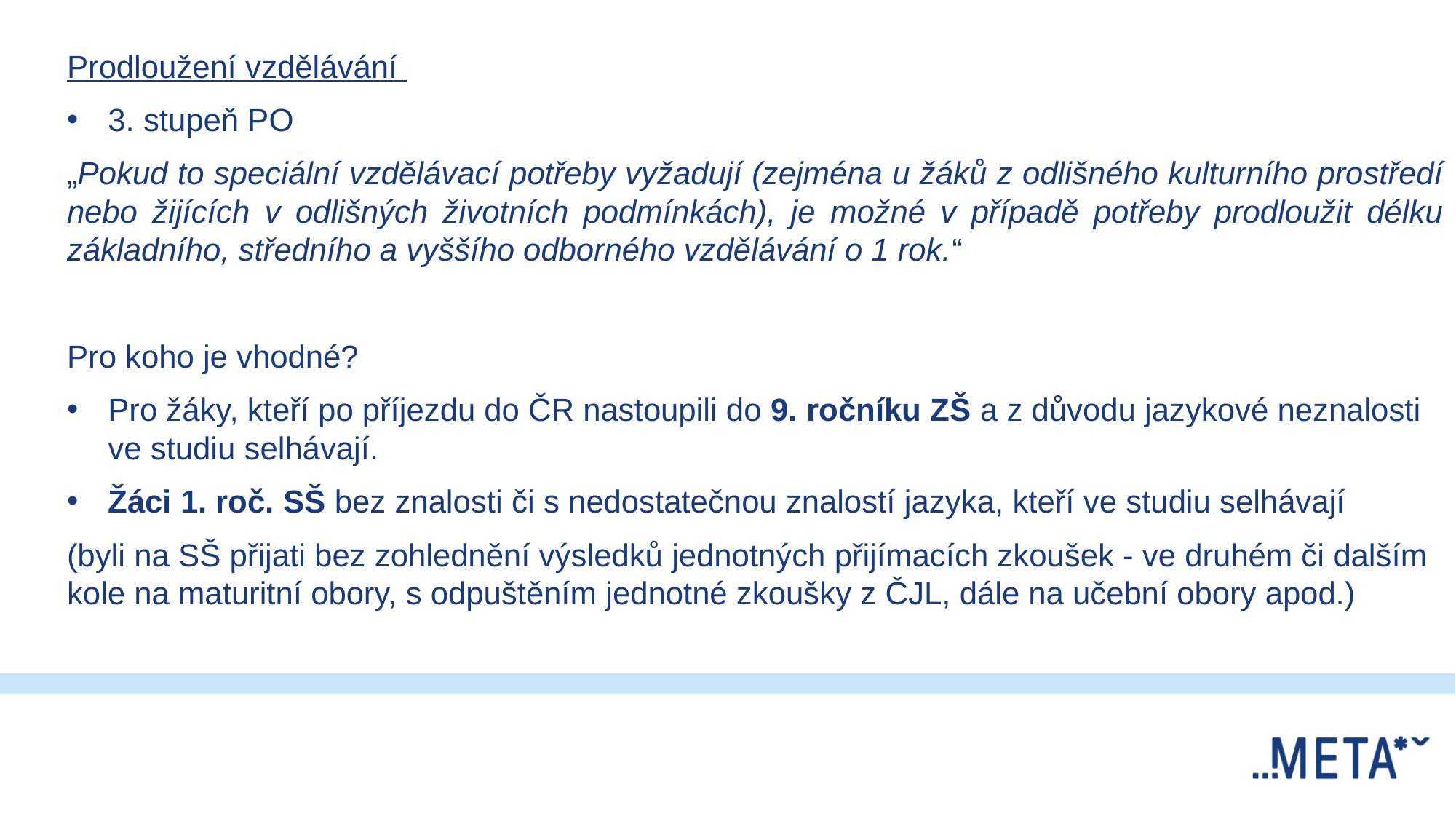

Prodloužení vzdělávání
3. stupeň PO
„Pokud to speciální vzdělávací potřeby vyžadují (zejména u žáků z odlišného kulturního prostředí nebo žijících v odlišných životních podmínkách), je možné v případě potřeby prodloužit délku základního, středního a vyššího odborného vzdělávání o 1 rok.“

Pro koho je vhodné?
Pro žáky, kteří po příjezdu do ČR nastoupili do 9. ročníku ZŠ a z důvodu jazykové neznalosti ve studiu selhávají.
Žáci 1. roč. SŠ bez znalosti či s nedostatečnou znalostí jazyka, kteří ve studiu selhávají
(byli na SŠ přijati bez zohlednění výsledků jednotných přijímacích zkoušek - ve druhém či dalším kole na maturitní obory, s odpuštěním jednotné zkoušky z ČJL, dále na učební obory apod.)